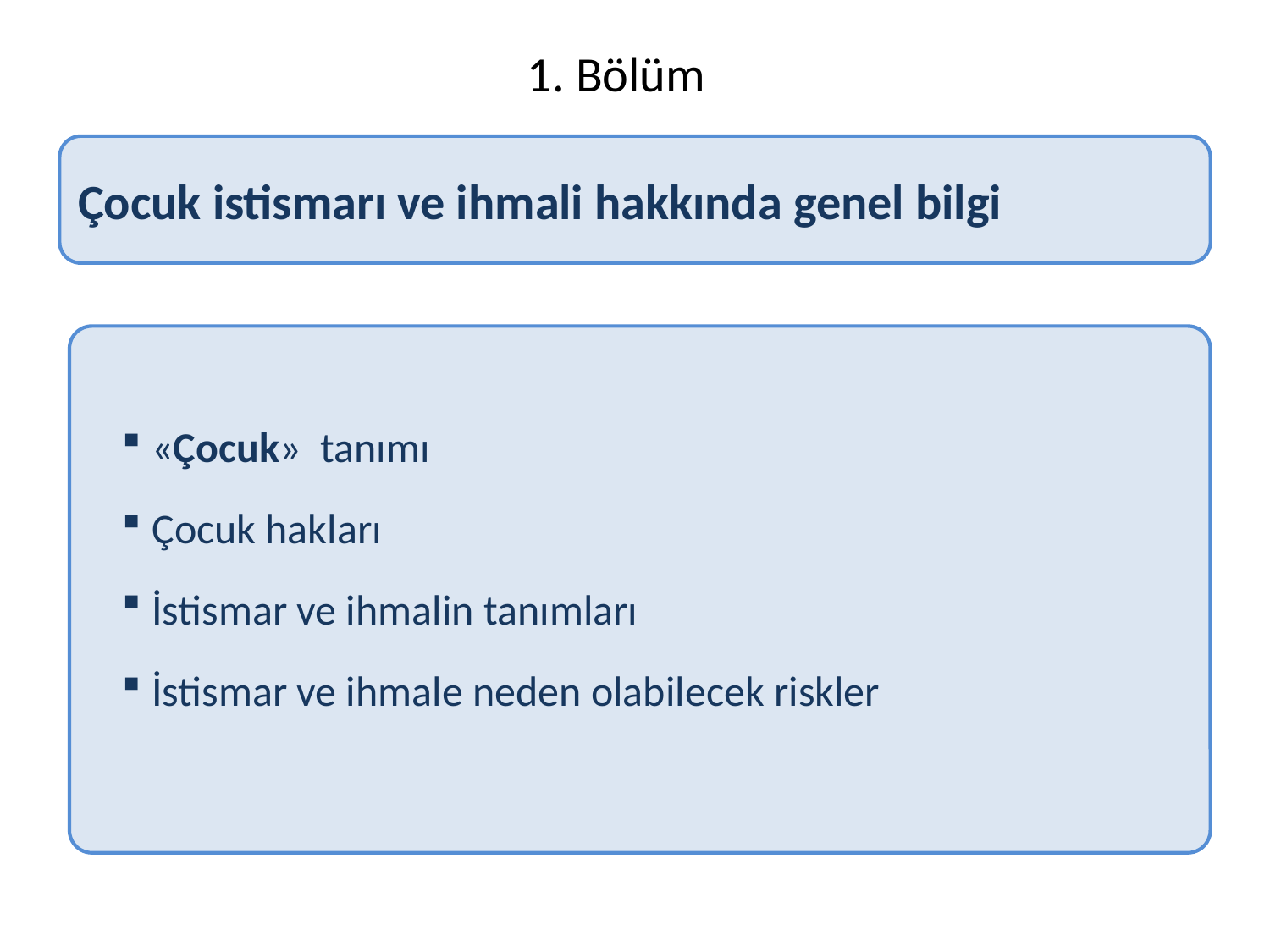

1. Bölüm
#
Çocuk istismarı ve ihmali hakkında genel bilgi

«Çocuk»  tanımı

Çocuk hakları

İstismar ve ihmalin tanımları

İstismar ve ihmale neden olabilecek riskler